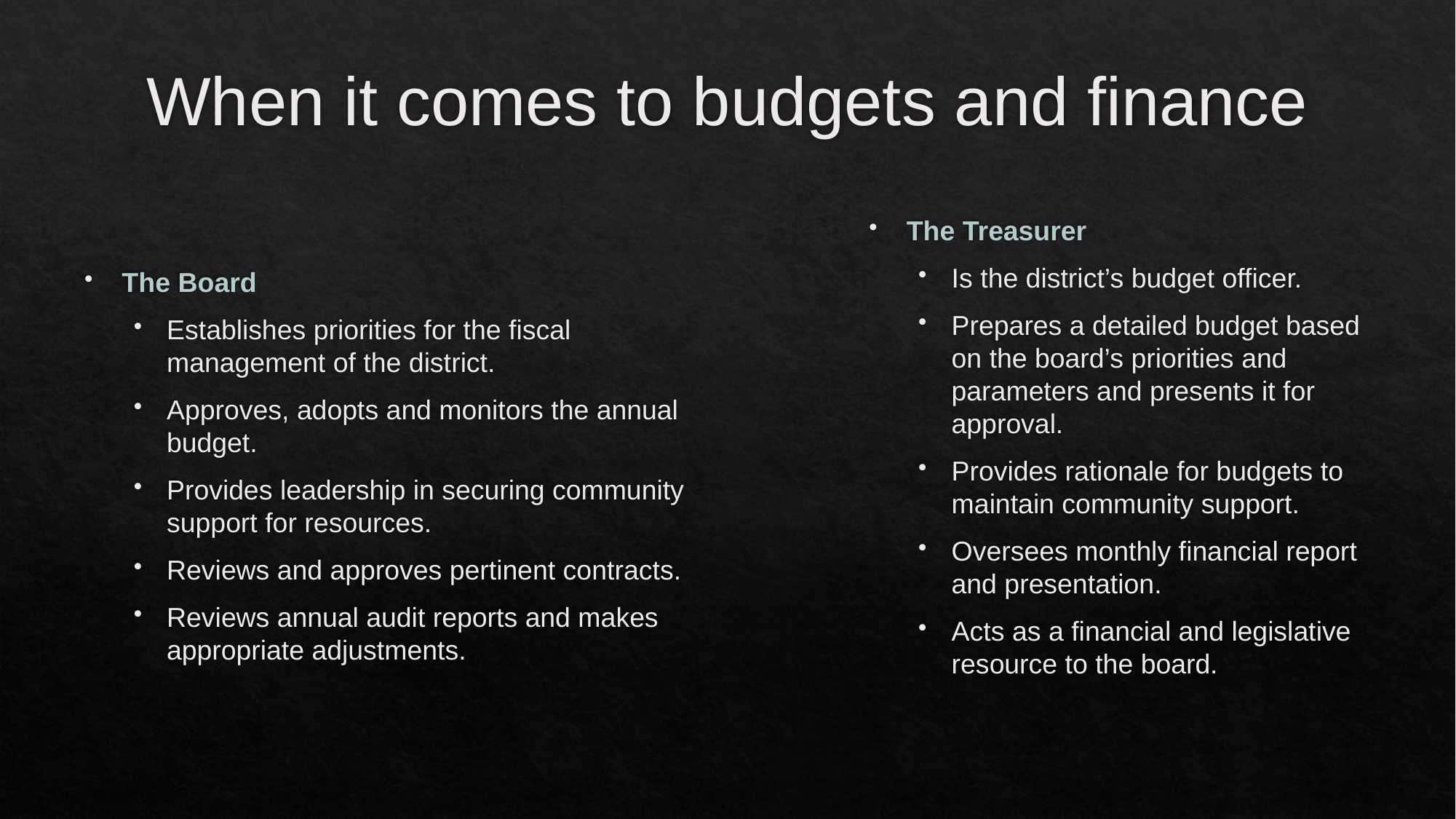

# When it comes to budgets and finance
The Treasurer
Is the district’s budget officer.
Prepares a detailed budget based on the board’s priorities and parameters and presents it for approval.
Provides rationale for budgets to maintain community support.
Oversees monthly financial report and presentation.
Acts as a financial and legislative resource to the board.

The Board
Establishes priorities for the fiscal management of the district.
Approves, adopts and monitors the annual budget.
Provides leadership in securing community support for resources.
Reviews and approves pertinent contracts.
Reviews annual audit reports and makes appropriate adjustments.